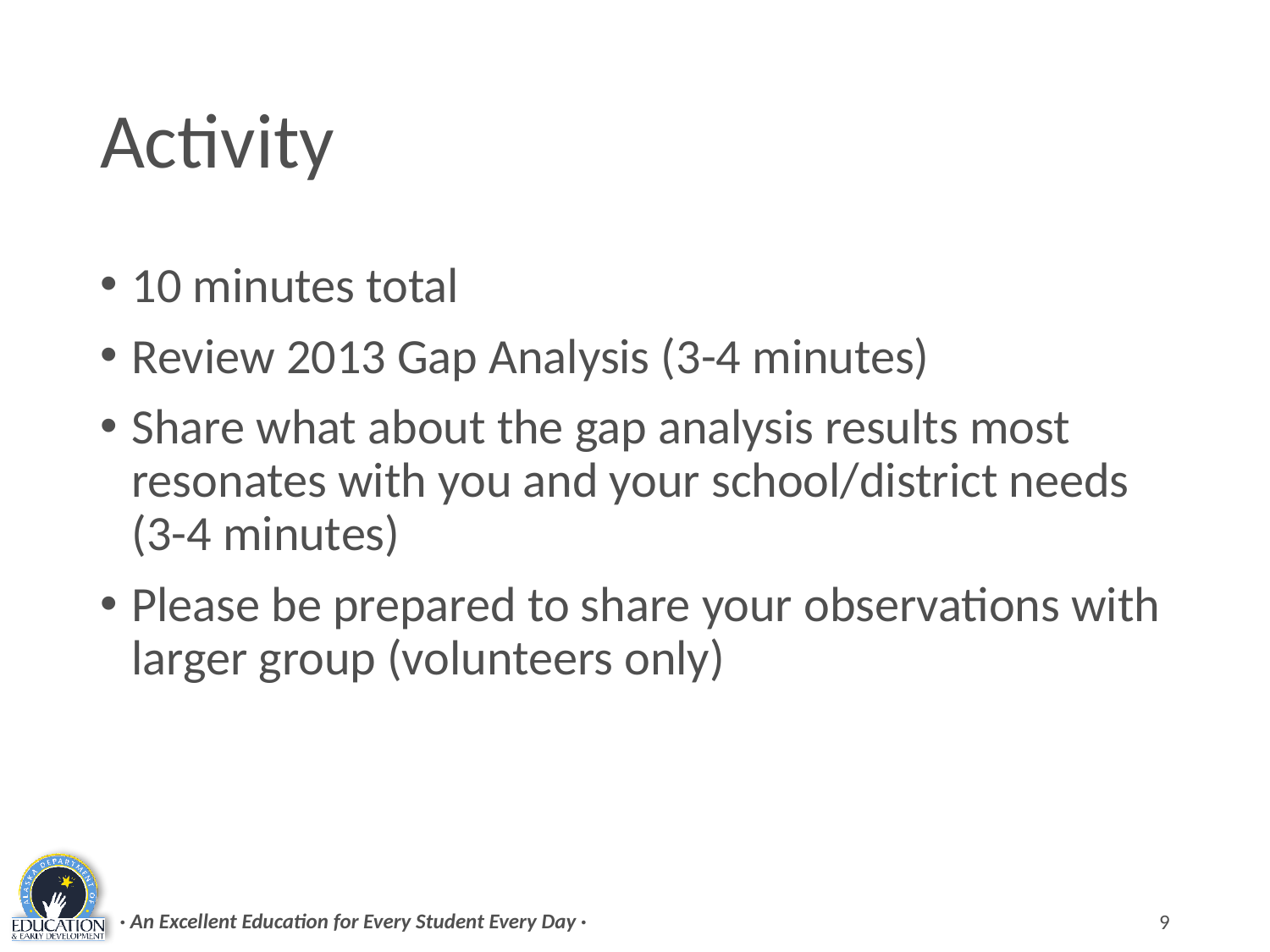

# Activity
10 minutes total
Review 2013 Gap Analysis (3-4 minutes)
Share what about the gap analysis results most resonates with you and your school/district needs (3-4 minutes)
Please be prepared to share your observations with larger group (volunteers only)
· An Excellent Education for Every Student Every Day ·
9